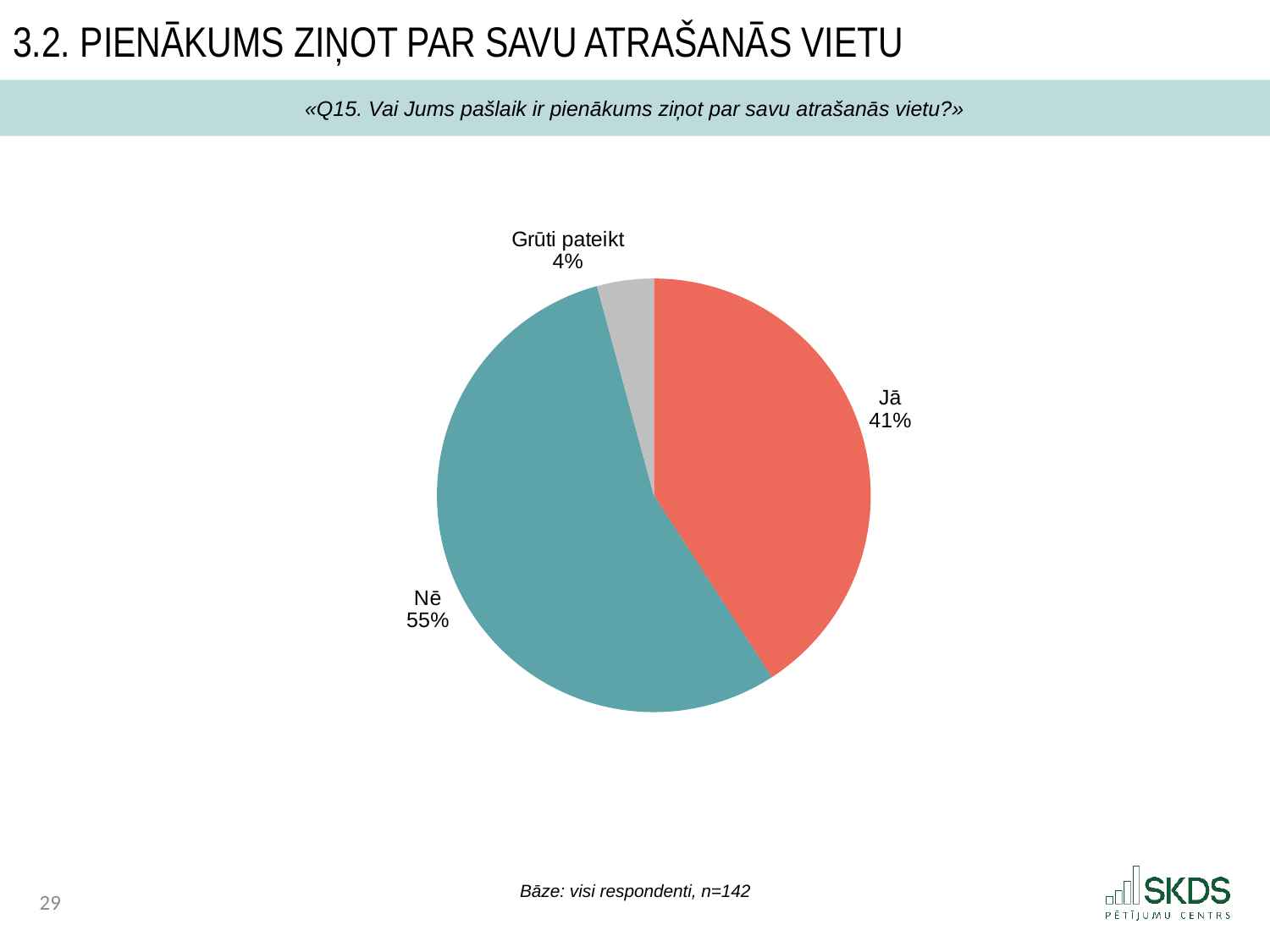

3.2. Pienākums ziņot par savu atrašanās vietu
«Q15. Vai Jums pašlaik ir pienākums ziņot par savu atrašanās vietu?»

### Chart

| Category |  |
|---|---|
| Jā | 40.84507042253521 |
| Nē | 54.929577464788736 |
| Grūti pateikt | 4.225352112676056 |
Bāze: visi respondenti, n=142